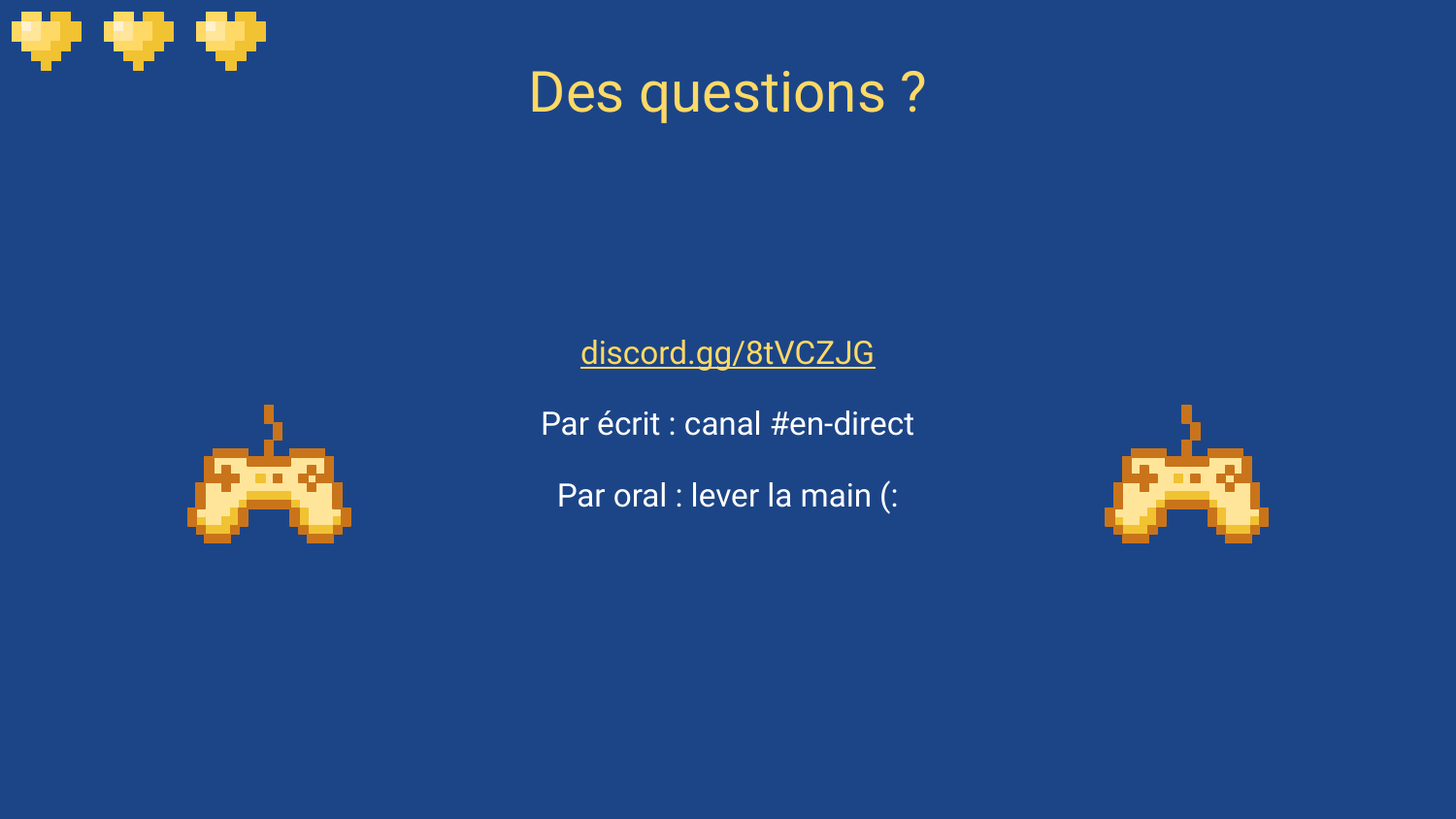

# Des questions ?
discord.gg/8tVCZJG
Par écrit : canal #en-direct
Par oral : lever la main (: